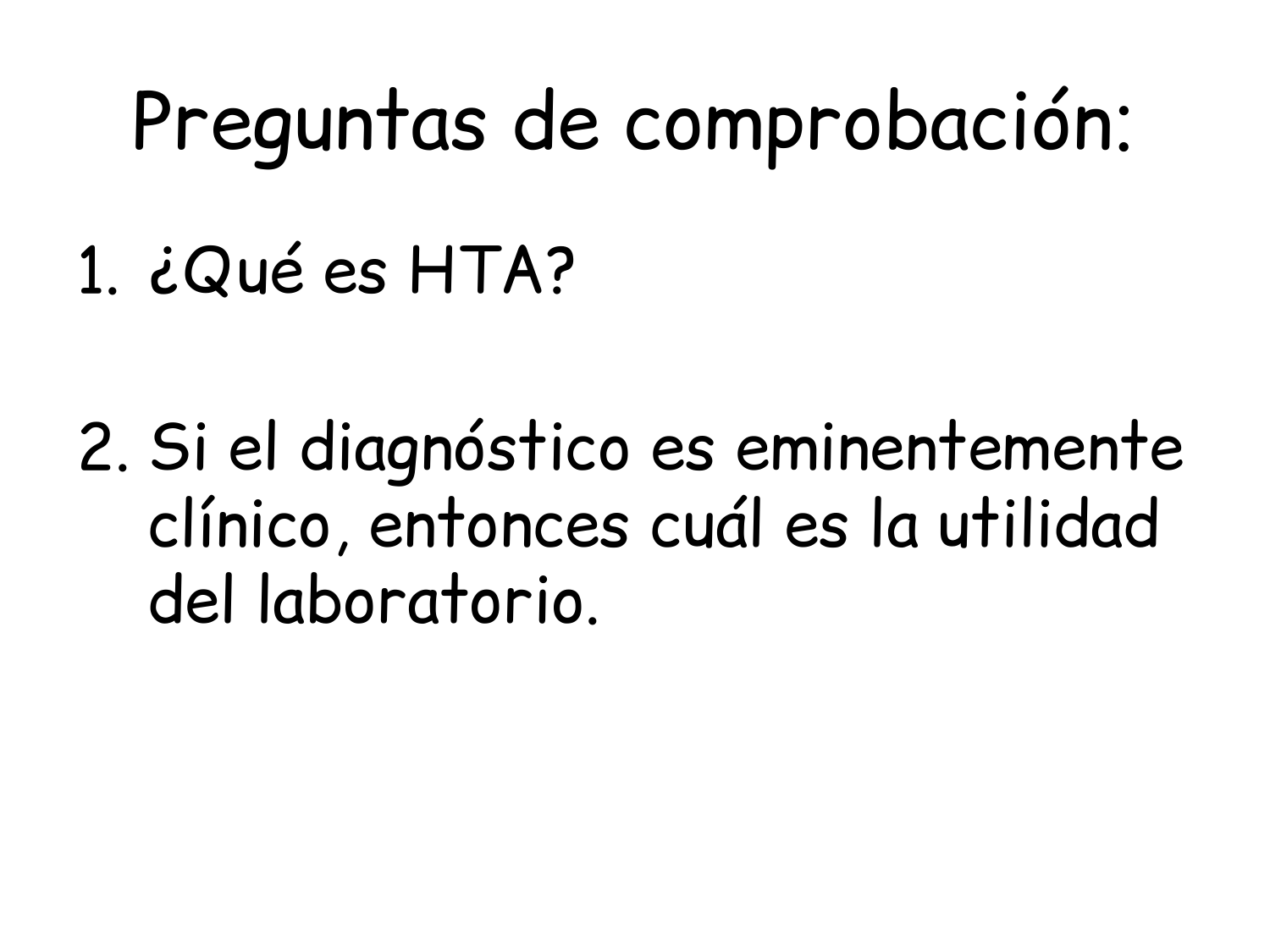

# Preguntas de comprobación:
¿Qué es HTA?

Si el diagnóstico es eminentemente clínico, entonces cuál es la utilidad del laboratorio.